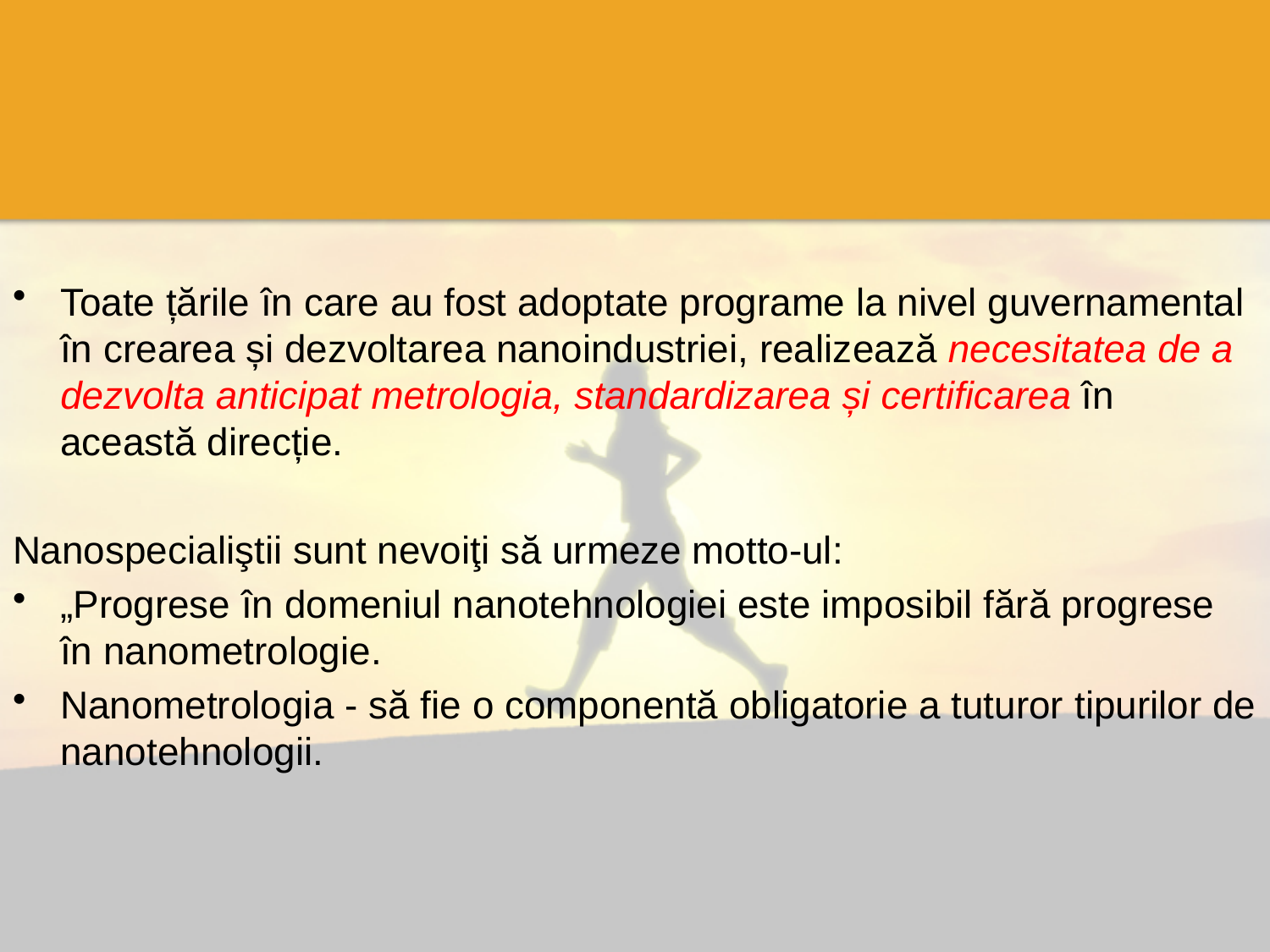

Toate țările în care au fost adoptate programe la nivel guvernamental în crearea și dezvoltarea nanoindustriei, realizează necesitatea de a dezvolta anticipat metrologia, standardizarea și certificarea în această direcție.

Nanospecialiştii sunt nevoiţi să urmeze motto-ul:
„Progrese în domeniul nanotehnologiei este imposibil fără progrese în nanometrologie.
Nanometrologia - să fie o componentă obligatorie a tuturor tipurilor de nanotehnologii.